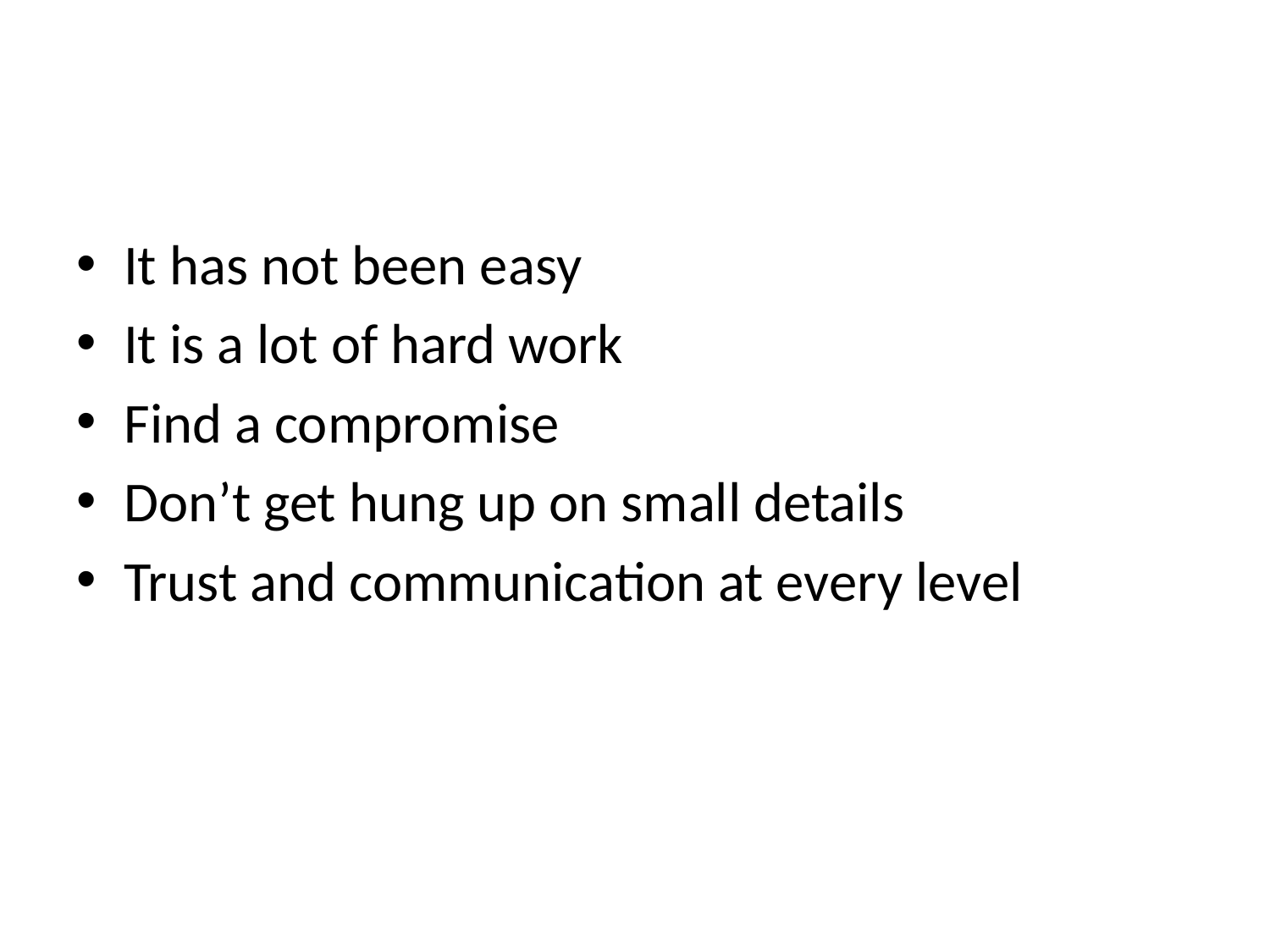

#
It has not been easy
It is a lot of hard work
Find a compromise
Don’t get hung up on small details
Trust and communication at every level